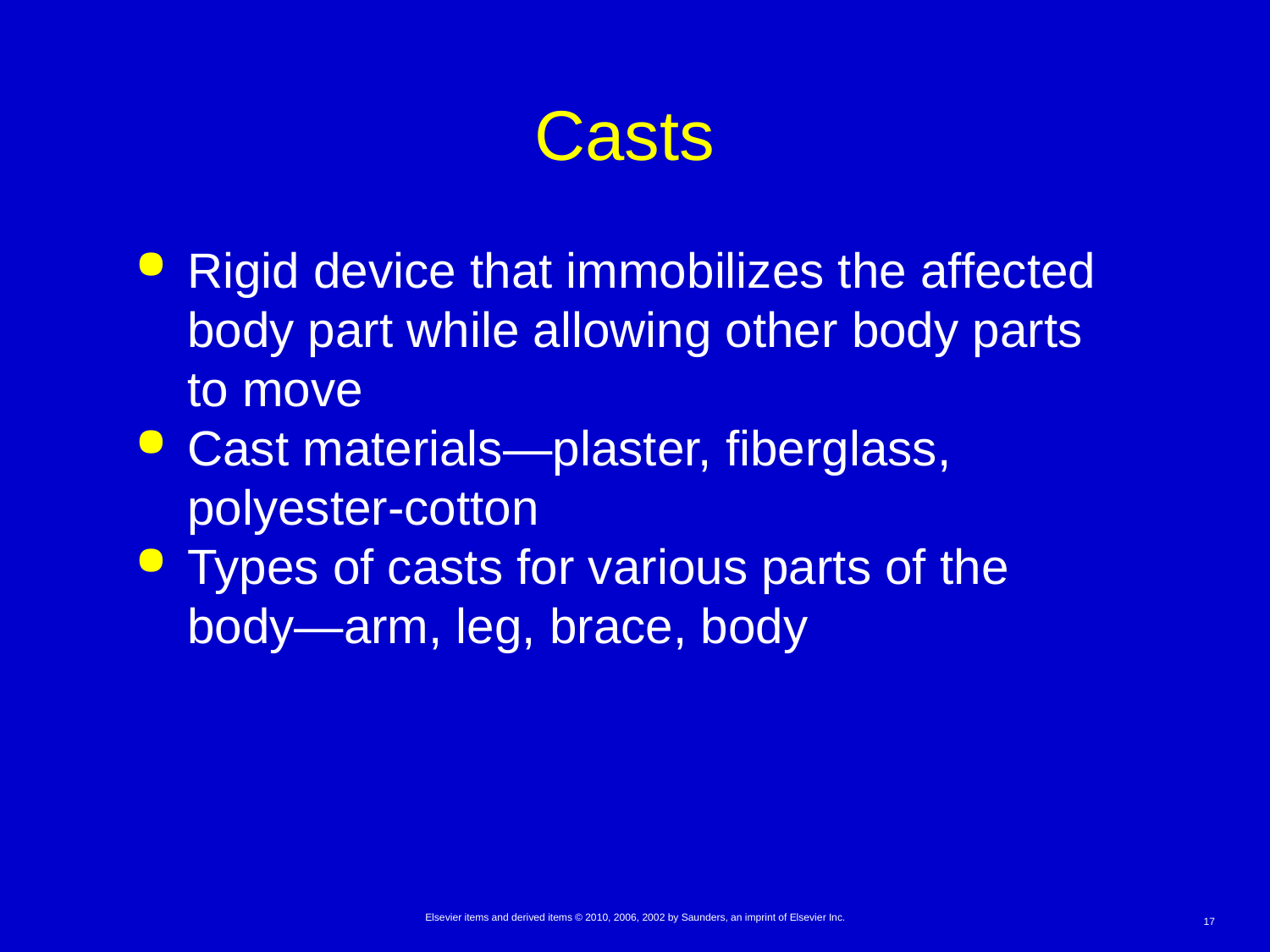

# Casts
Rigid device that immobilizes the affected body part while allowing other body parts to move
Cast materials—plaster, fiberglass, polyester-cotton
Types of casts for various parts of the body—arm, leg, brace, body